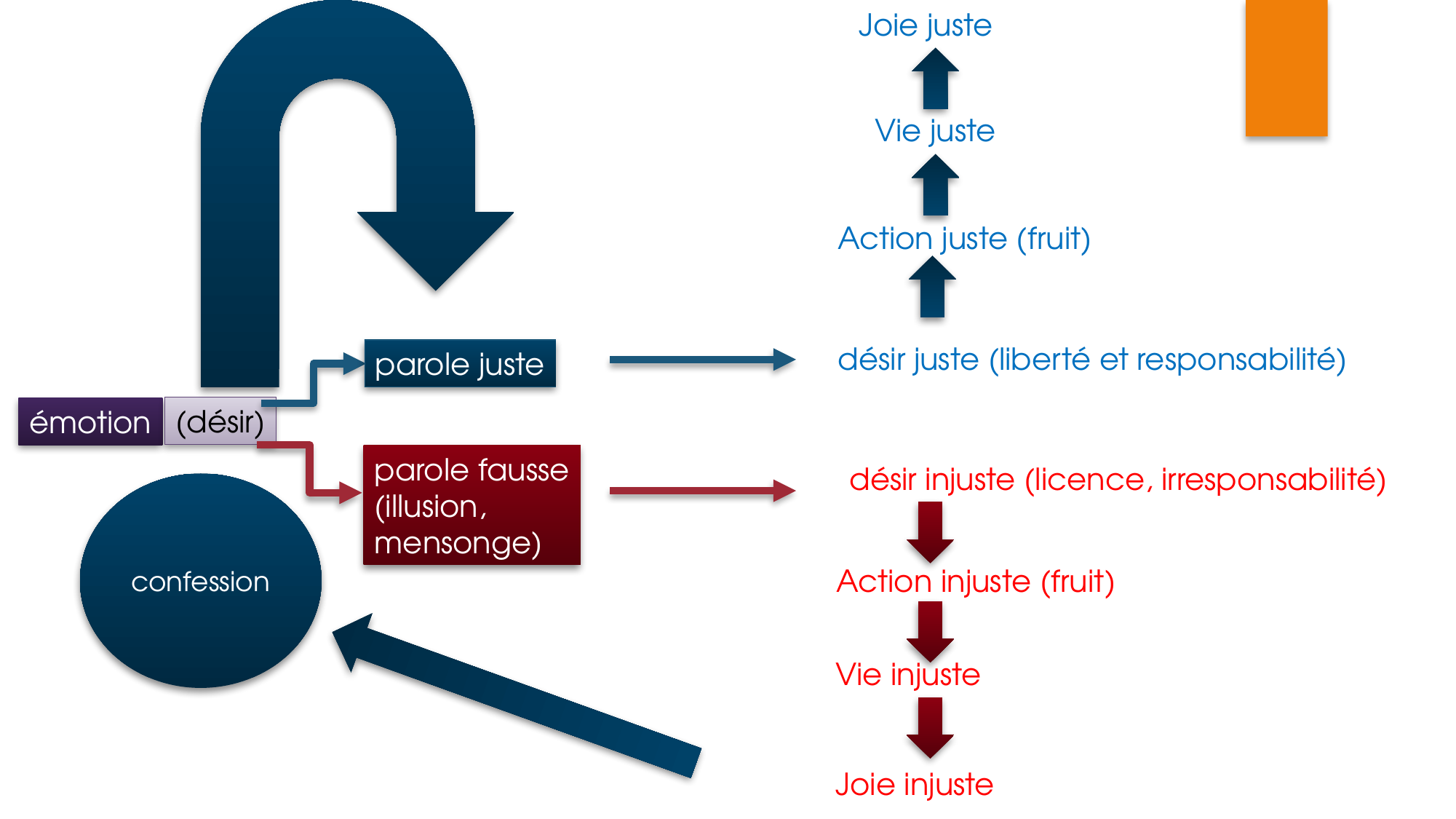

Joie juste

Vie juste

Action juste (fruit)

désir juste (liberté et responsabilité)
parole juste
(désir)
émotion
parole fausse
(illusion,
mensonge)
désir injuste (licence, irresponsabilité)
confession

Action injuste (fruit)

Vie injuste

Joie injuste